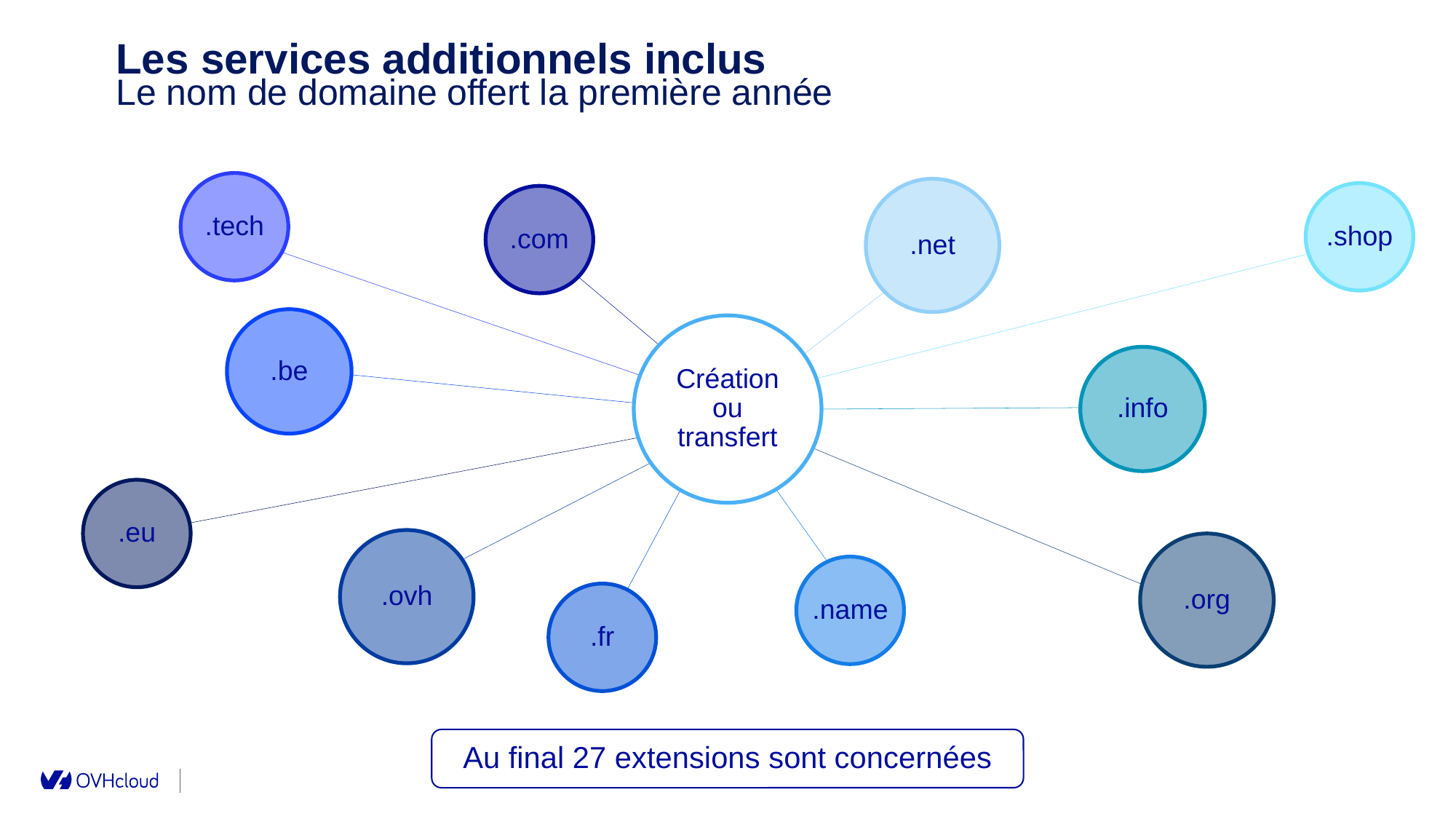

Les services additionnels inclus
Le nom de domaine offert la première année
.tech
.net
.shop
.com
.be
Création ou transfert
.info
.eu
.ovh
.org
.name
.fr

Au final 27 extensions sont concernées